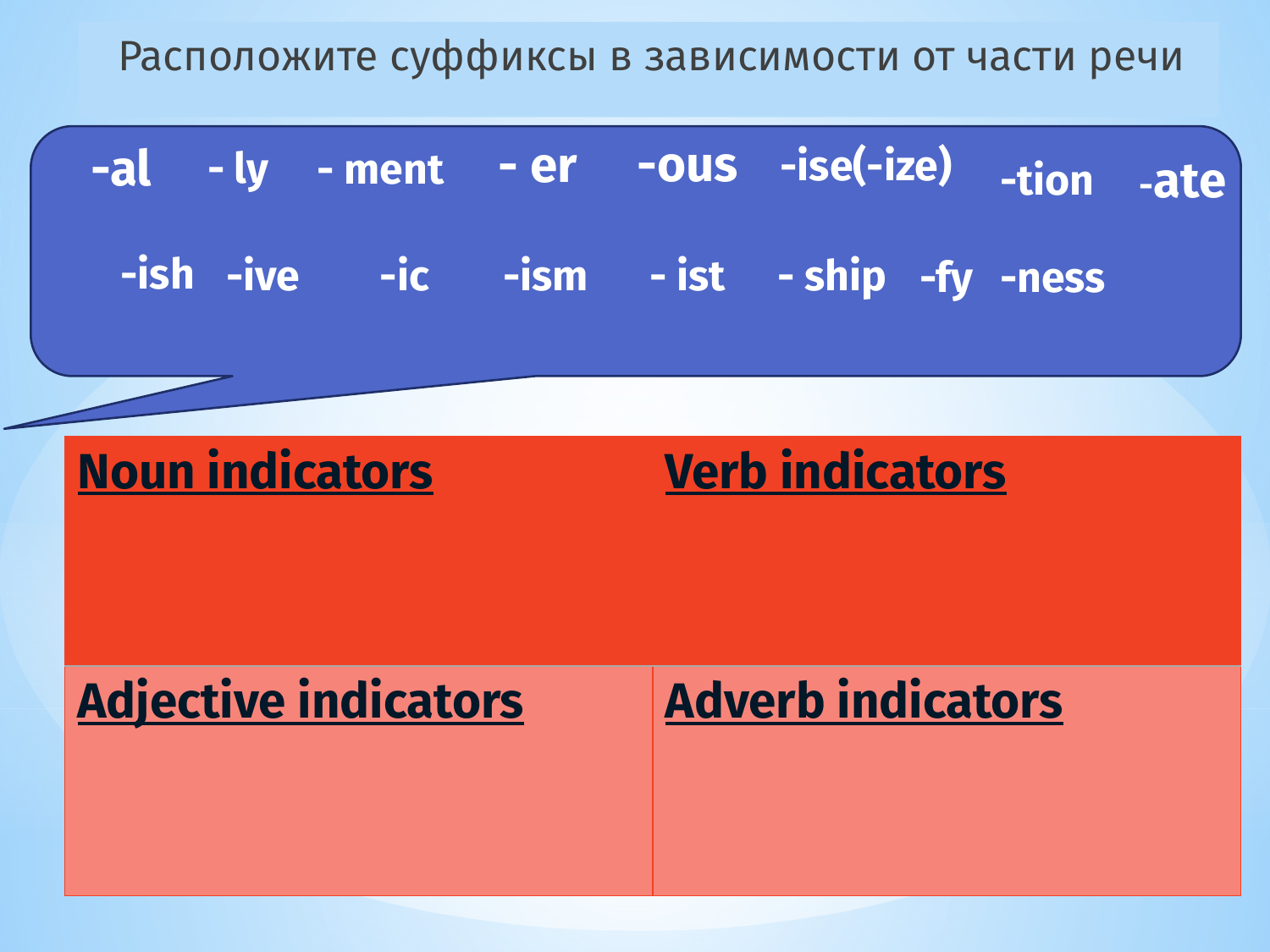

Расположите суффиксы в зависимости от части речи
-ous

- er
-al
-ise(-ize)
- ly
- ment
-ate
-tion
-ish
-ive
-ic
-ism
- ist
- ship
-fy
-ness
| Noun indicators | Verb indicators |
| --- | --- |
| Adjective indicators | Adverb indicators |